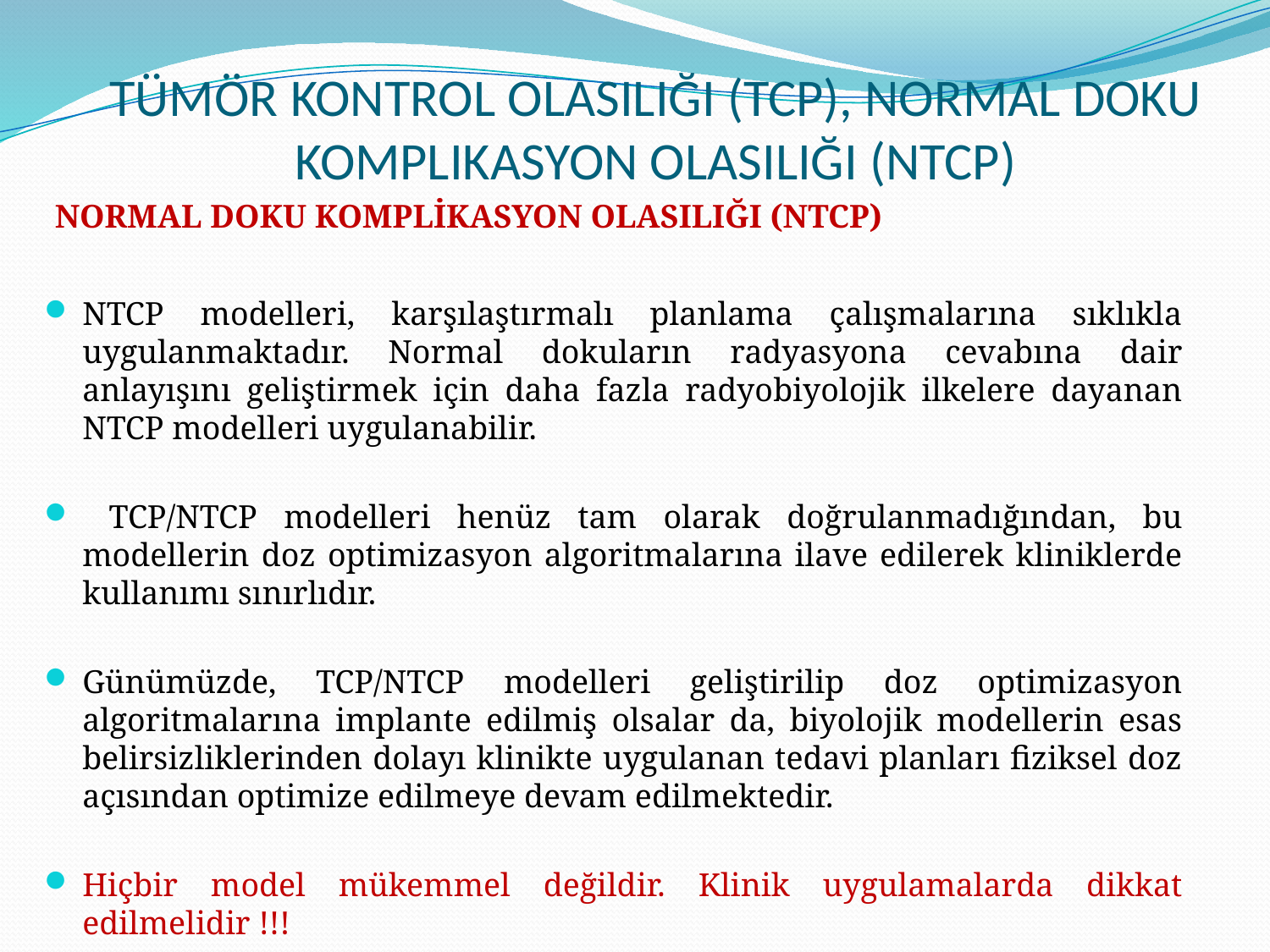

# TÜMÖR KONTROL OLASILIĞI (TCP), NORMAL DOKU KOMPLIKASYON OLASILIĞI (NTCP)

NORMAL DOKU KOMPLİKASYON OLASILIĞI (NTCP)

NTCP modelleri, karşılaştırmalı planlama çalışmalarına sıklıkla uygulanmaktadır. Normal dokuların radyasyona cevabına dair anlayışını geliştirmek için daha fazla radyobiyolojik ilkelere dayanan NTCP modelleri uygulanabilir.

 TCP/NTCP modelleri henüz tam olarak doğrulanmadığından, bu modellerin doz optimizasyon algoritmalarına ilave edilerek kliniklerde kullanımı sınırlıdır.

Günümüzde, TCP/NTCP modelleri geliştirilip doz optimizasyon algoritmalarına implante edilmiş olsalar da, biyolojik modellerin esas belirsizliklerinden dolayı klinikte uygulanan tedavi planları fiziksel doz açısından optimize edilmeye devam edilmektedir.

Hiçbir model mükemmel değildir. Klinik uygulamalarda dikkat edilmelidir !!!